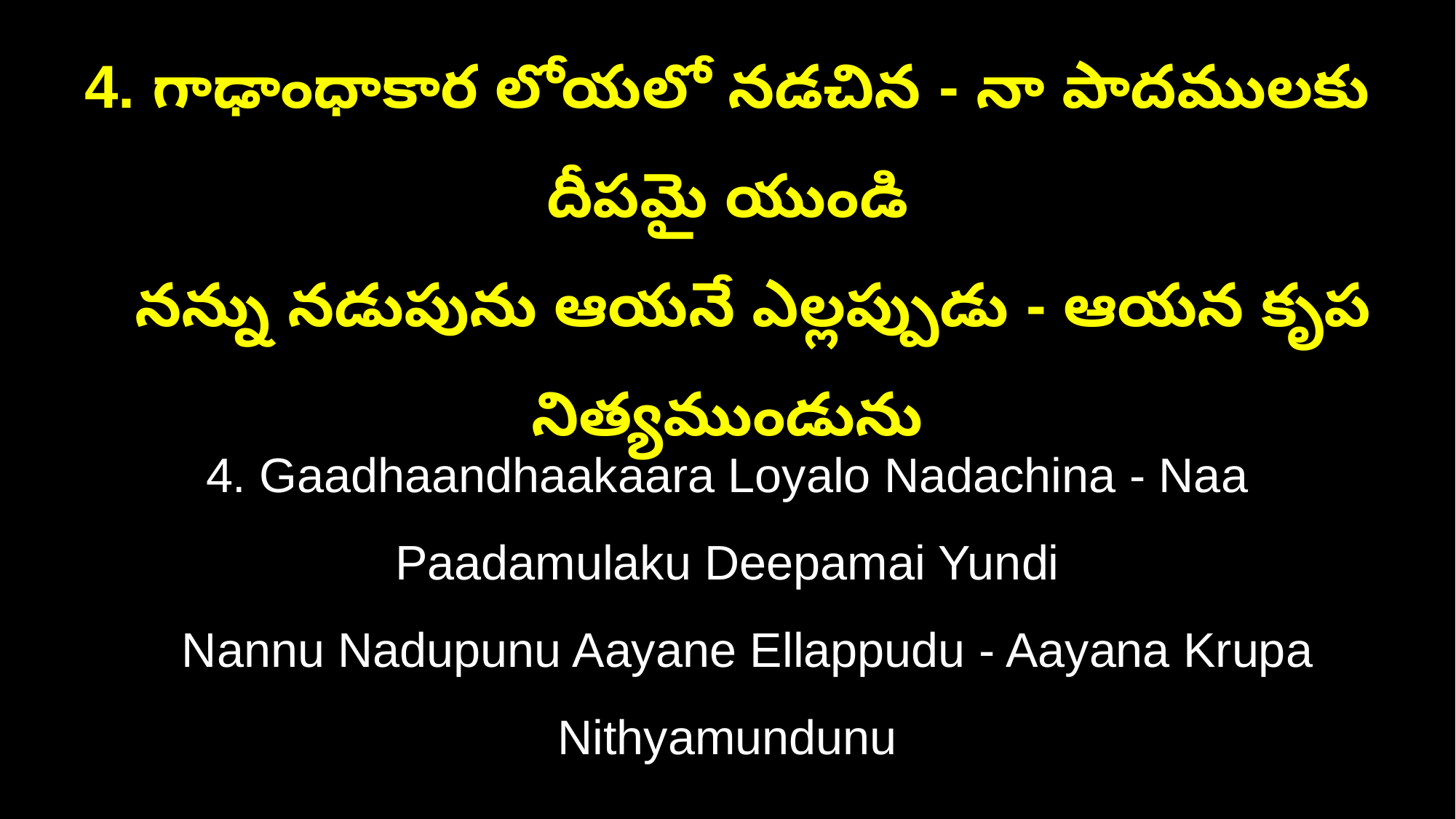

4. గాఢాంధాకార లోయలో నడచిన - నా పాదములకు దీపమై యుండి
   నన్ను నడుపును ఆయనే ఎల్లప్పుడు - ఆయన కృప నిత్యముండును
4. Gaadhaandhaakaara Loyalo Nadachina - Naa Paadamulaku Deepamai Yundi
   Nannu Nadupunu Aayane Ellappudu - Aayana Krupa Nithyamundunu